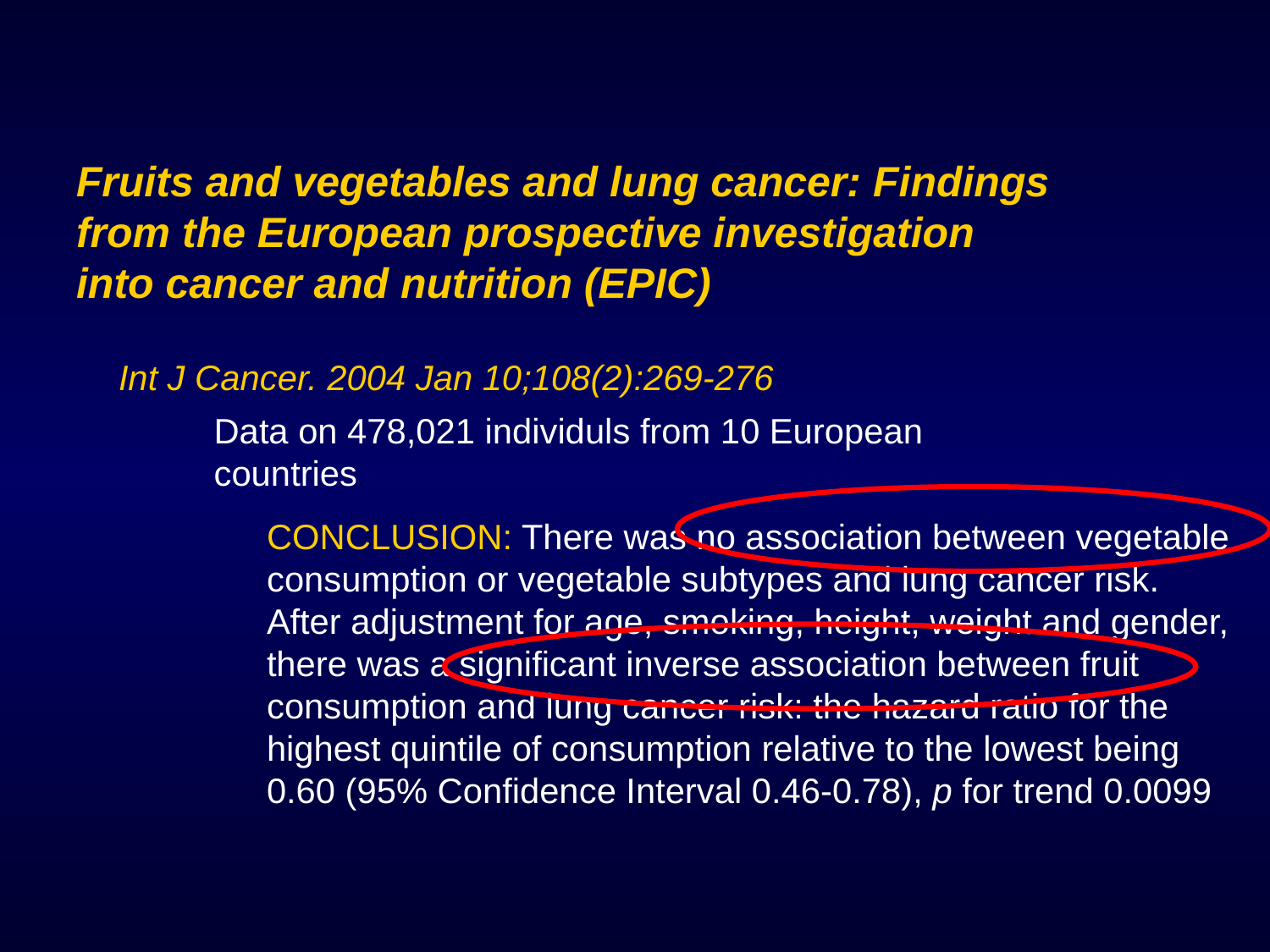

Fruits and vegetables and lung cancer: Findings from the European prospective investigation into cancer and nutrition (EPIC)
Int J Cancer. 2004 Jan 10;108(2):269-276
Data on 478,021 individuls from 10 European countries.

CONCLUSION: There was no association between vegetable consumption or vegetable subtypes and lung cancer risk. After adjustment for age, smoking, height, weight and gender, there was a significant inverse association between fruit consumption and lung cancer risk: the hazard ratio for the highest quintile of consumption relative to the lowest being 0.60 (95% Confidence Interval 0.46-0.78), p for trend 0.0099